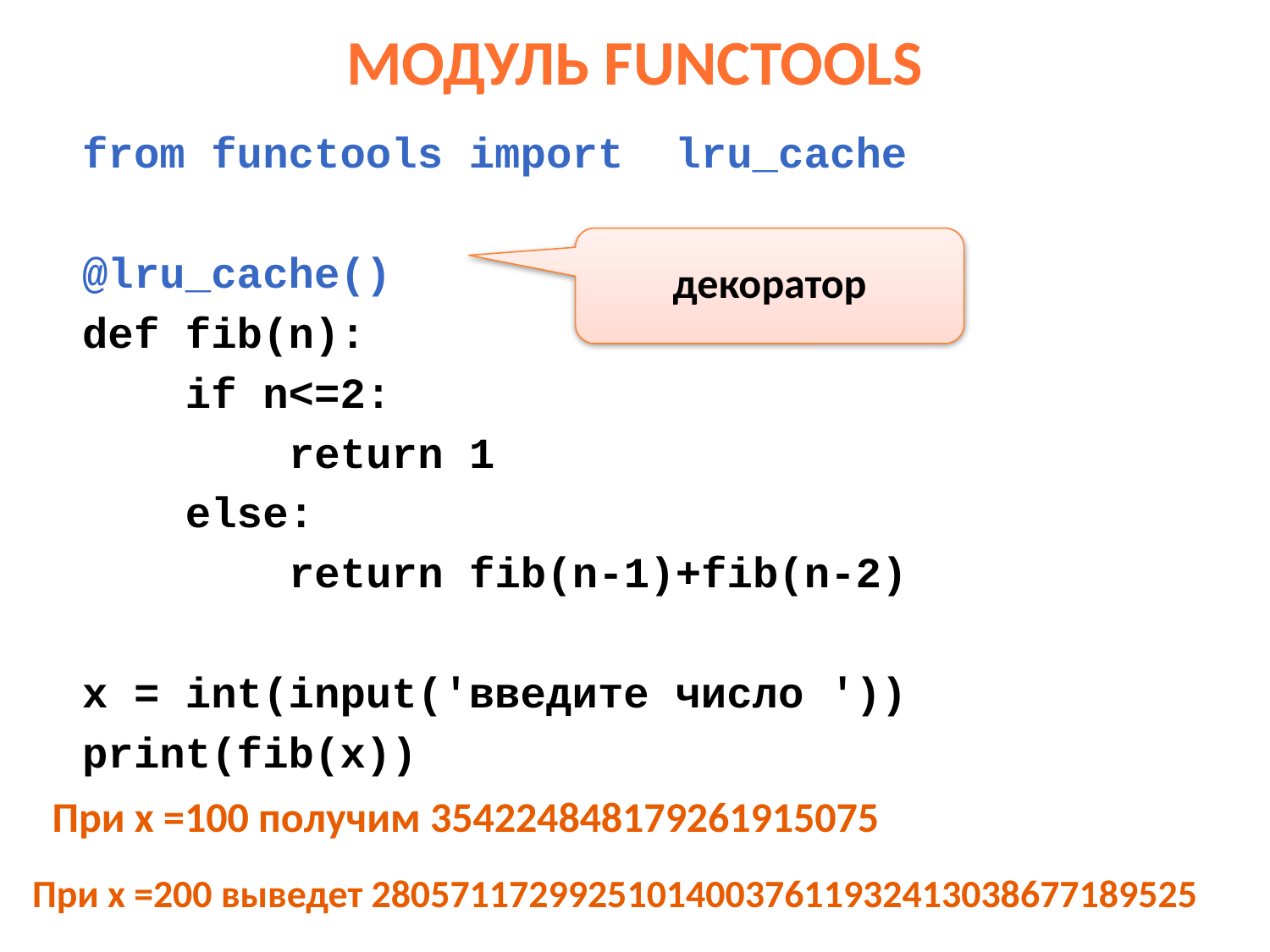

# Модуль functools
from functools import  lru_cache

@lru_cache()
def fib(n):
    if n<=2:
        return 1
    else:
        return fib(n-1)+fib(n-2)

x = int(input('введите число '))
print(fib(x))
декоратор
При x =100 получим 354224848179261915075
При x =200 выведет 280571172992510140037611932413038677189525